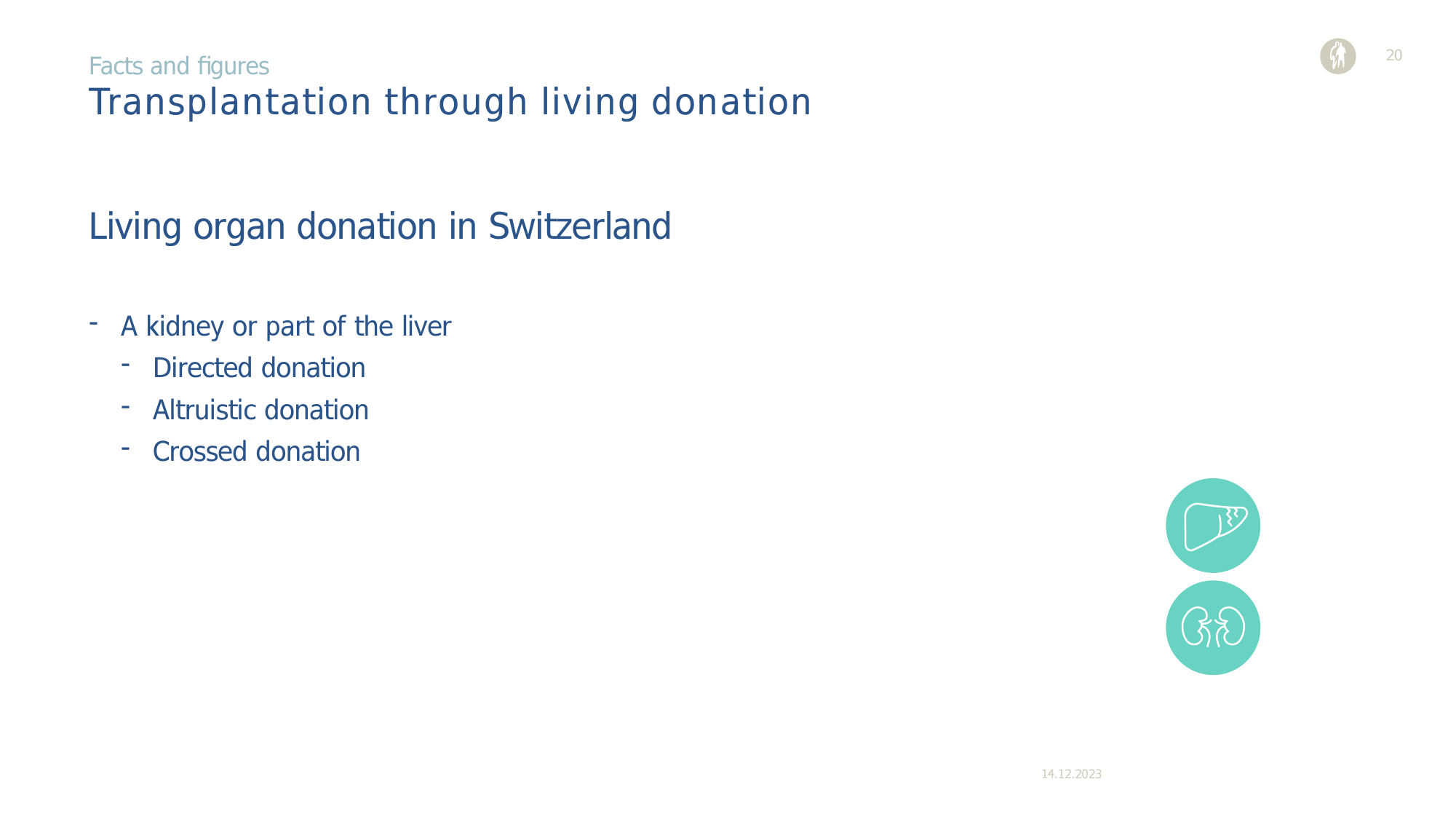

20
Facts and figures
# Transplantation through living donation
Living organ donation in Switzerland

A kidney or part of the liver
Directed donation
Altruistic donation
Crossed donation

14.12.2023